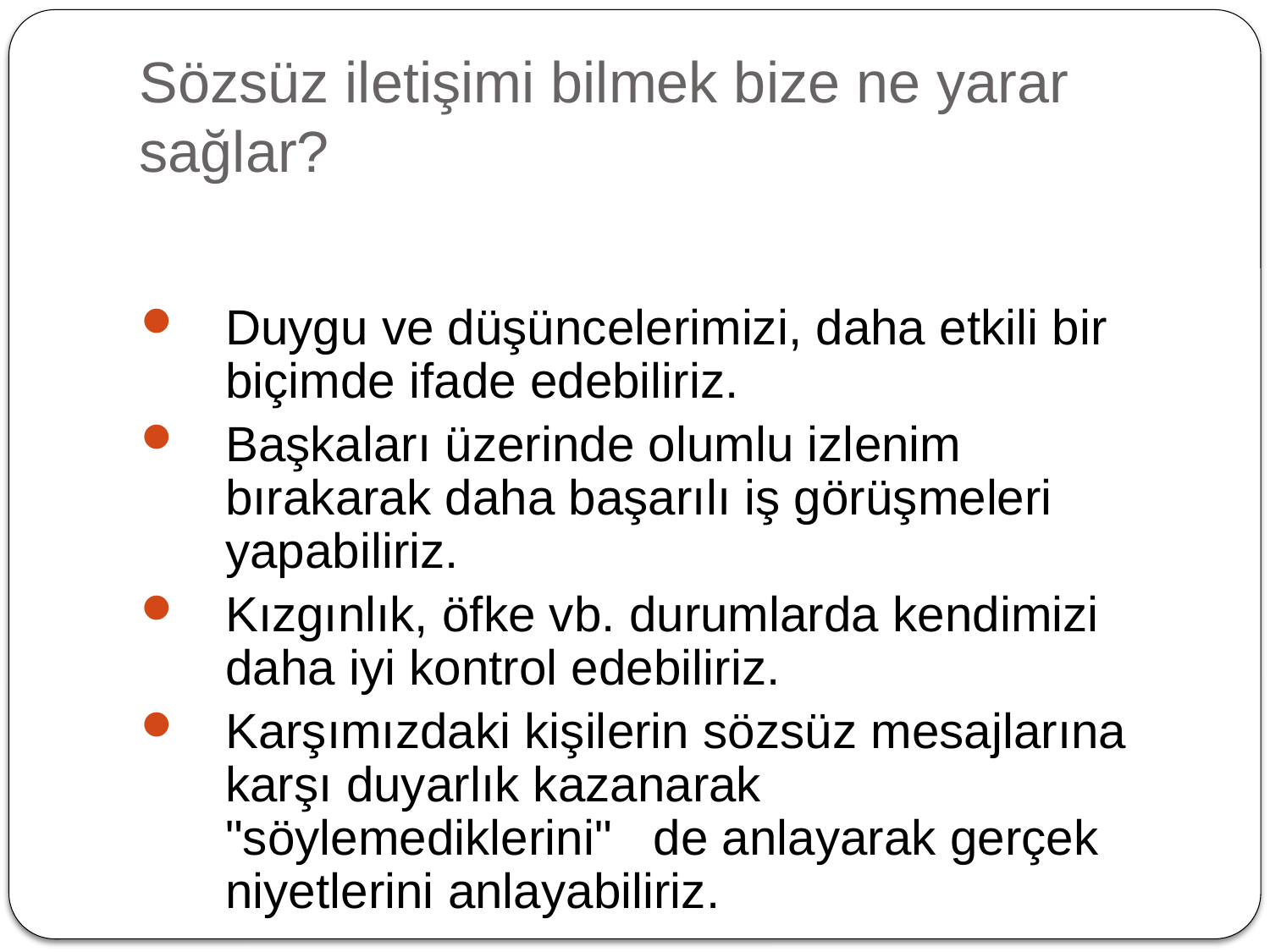

# Sözsüz iletişimi bilmek bize ne yarar sağlar?
Duygu ve düşüncelerimizi, daha etkili bir biçimde ifade edebiliriz.
Başkaları üzerinde olumlu izlenim bırakarak daha başarılı iş görüşmeleri yapabiliriz.
Kızgınlık, öfke vb. durumlarda kendimizi daha iyi kontrol edebiliriz.
Karşımızdaki kişilerin sözsüz mesajlarına karşı duyarlık kazanarak "söylemediklerini"   de anlayarak gerçek niyetlerini anlayabiliriz.